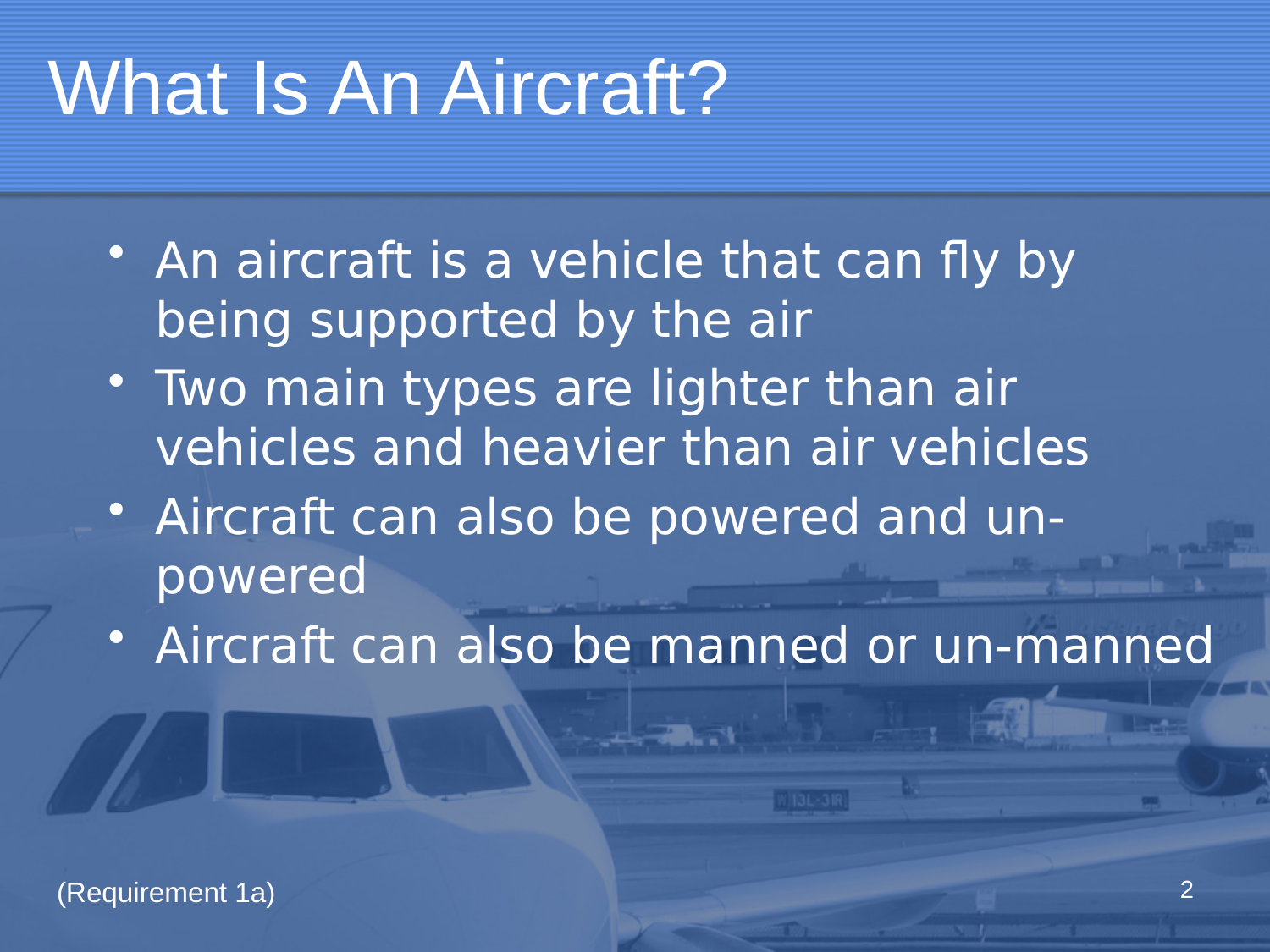

# What Is An Aircraft?
An aircraft is a vehicle that can fly by being supported by the air
Two main types are lighter than air vehicles and heavier than air vehicles
Aircraft can also be powered and un-powered
Aircraft can also be manned or un-manned

2
(Requirement 1a)